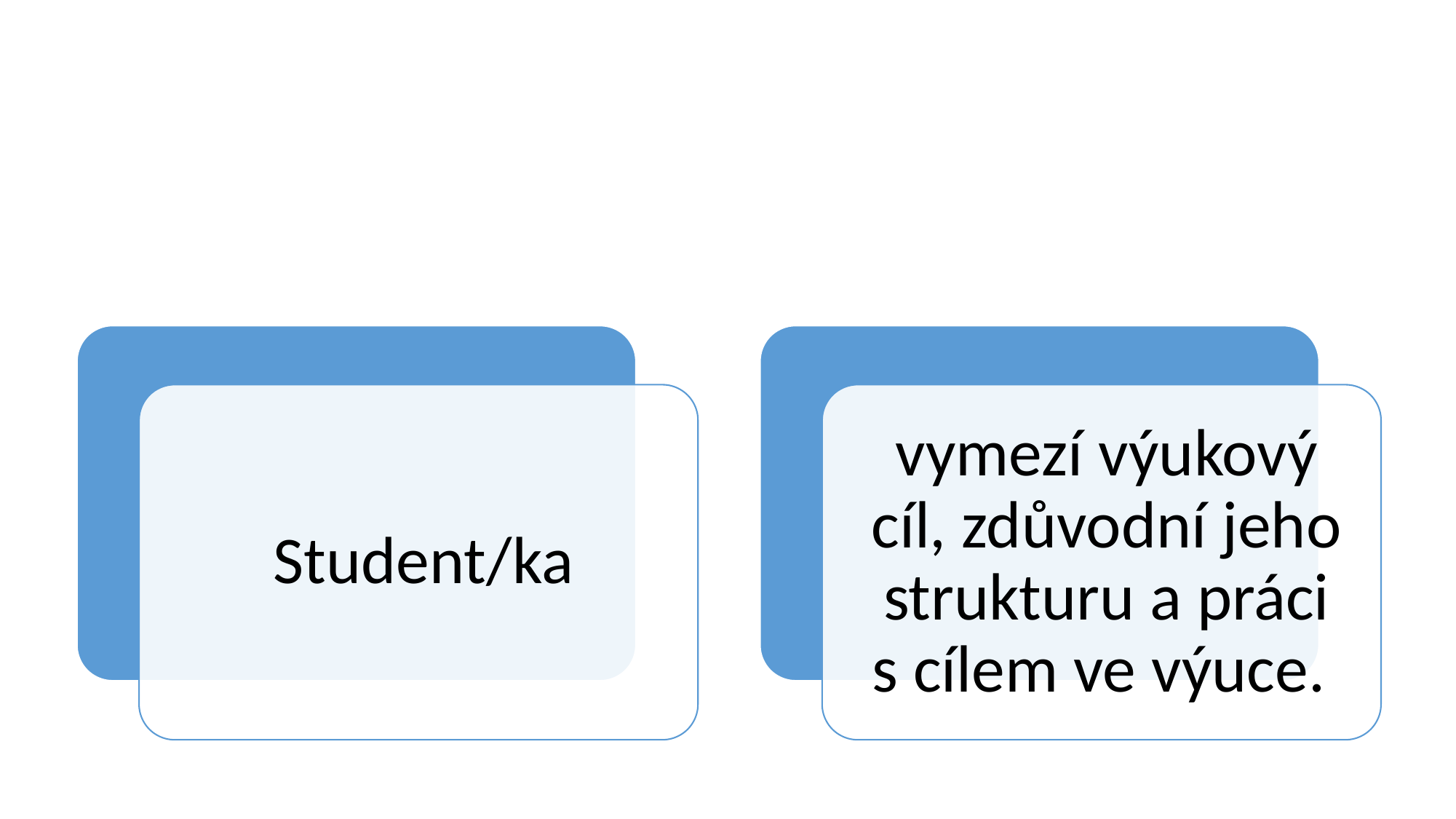

# Cíl semináře
Student/ka
vymezí výukový cíl, zdůvodní jeho strukturu a práci s cílem ve výuce.